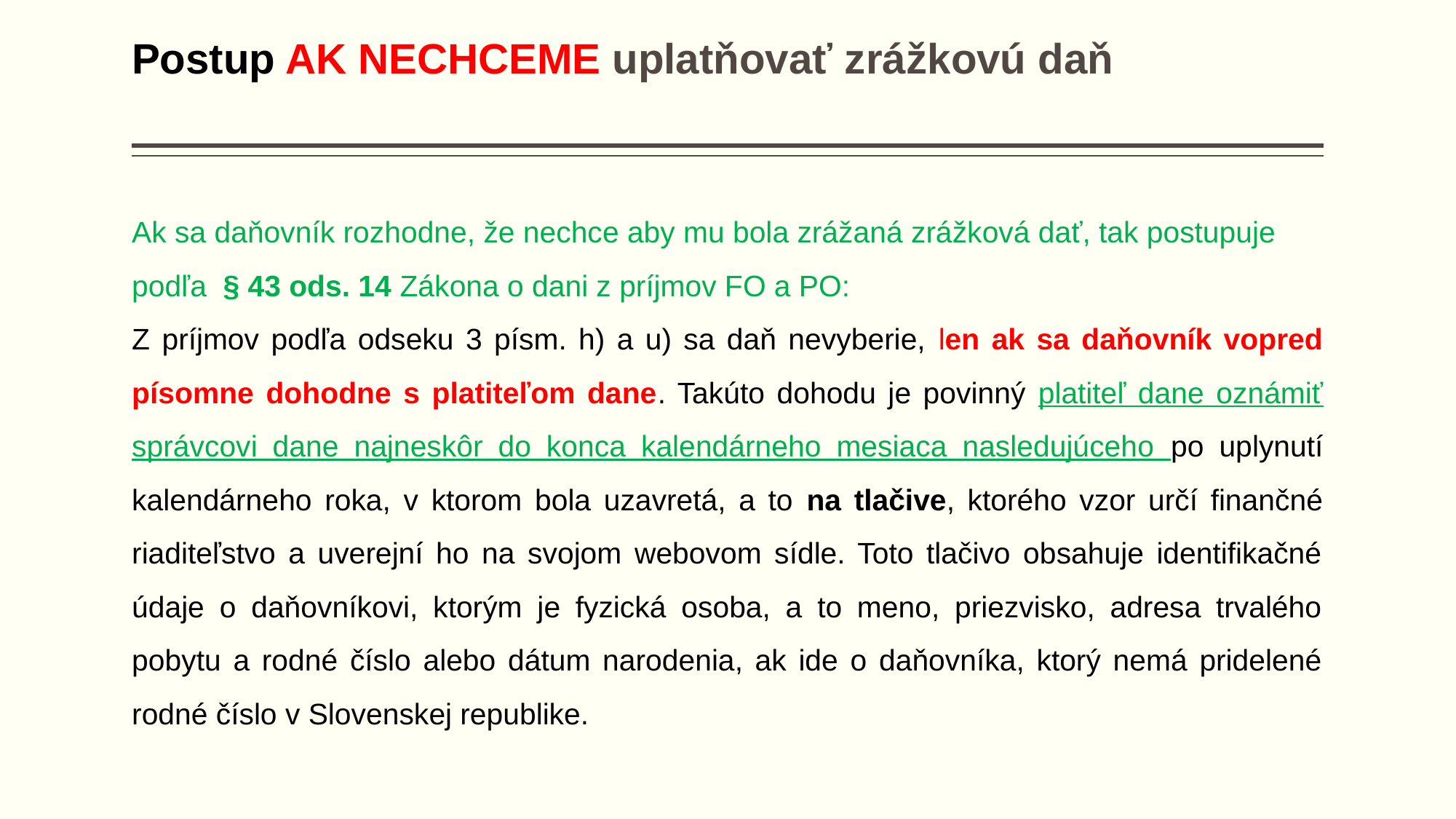

# Postup AK NECHCEME uplatňovať zrážkovú daň
Ak sa daňovník rozhodne, že nechce aby mu bola zrážaná zrážková dať, tak postupuje podľa  § 43 ods. 14 Zákona o dani z príjmov FO a PO:
Z príjmov podľa odseku 3 písm. h) a u) sa daň nevyberie, len ak sa daňovník vopred písomne dohodne s platiteľom dane. Takúto dohodu je povinný platiteľ dane oznámiť správcovi dane najneskôr do konca kalendárneho mesiaca nasledujúceho po uplynutí kalendárneho roka, v ktorom bola uzavretá, a to na tlačive, ktorého vzor určí finančné riaditeľstvo a uverejní ho na svojom webovom sídle. Toto tlačivo obsahuje identifikačné údaje o daňovníkovi, ktorým je fyzická osoba, a to meno, priezvisko, adresa trvalého pobytu a rodné číslo alebo dátum narodenia, ak ide o daňovníka, ktorý nemá pridelené rodné číslo v Slovenskej republike.